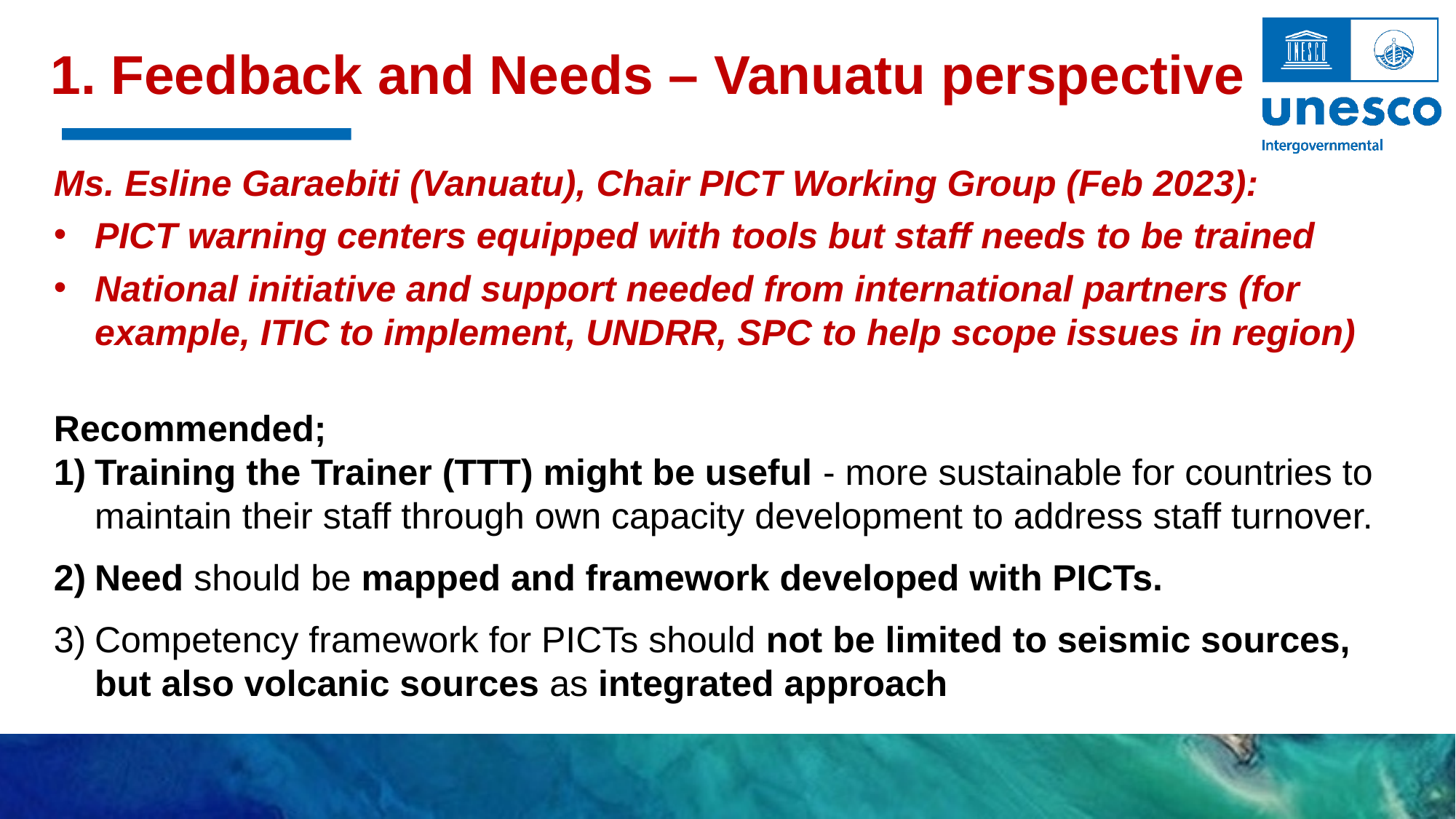

1. Feedback and Needs – Vanuatu perspective
Ms. Esline Garaebiti (Vanuatu), Chair PICT Working Group (Feb 2023):
PICT warning centers equipped with tools but staff needs to be trained
National initiative and support needed from international partners (for example, ITIC to implement, UNDRR, SPC to help scope issues in region)

Recommended;
Training the Trainer (TTT) might be useful - more sustainable for countries to maintain their staff through own capacity development to address staff turnover.
Need should be mapped and framework developed with PICTs.
Competency framework for PICTs should not be limited to seismic sources,   but also volcanic sources as integrated approach